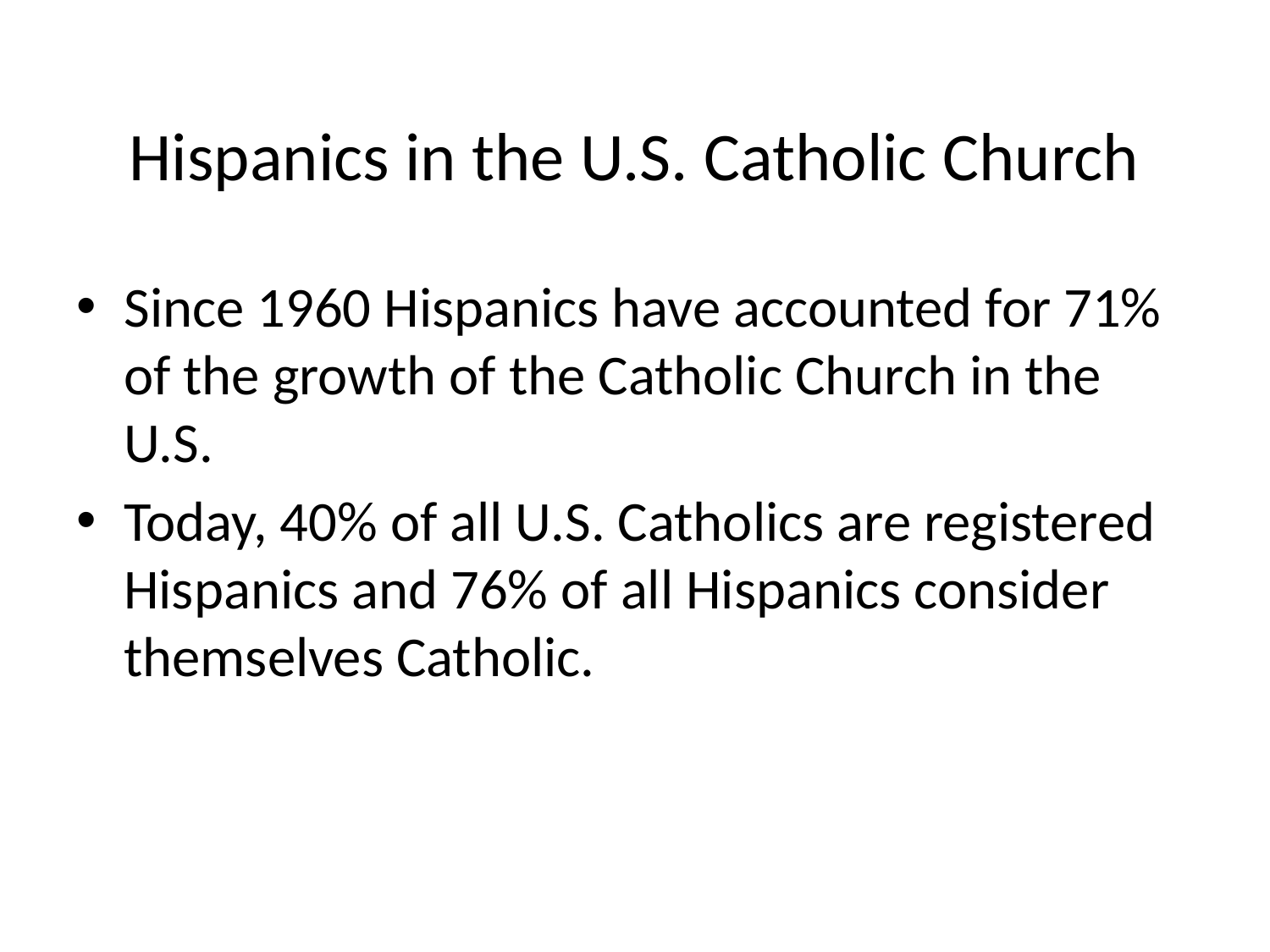

# Hispanics in the U.S. Catholic Church
Since 1960 Hispanics have accounted for 71% of the growth of the Catholic Church in the U.S.
Today, 40% of all U.S. Catholics are registered Hispanics and 76% of all Hispanics consider themselves Catholic.